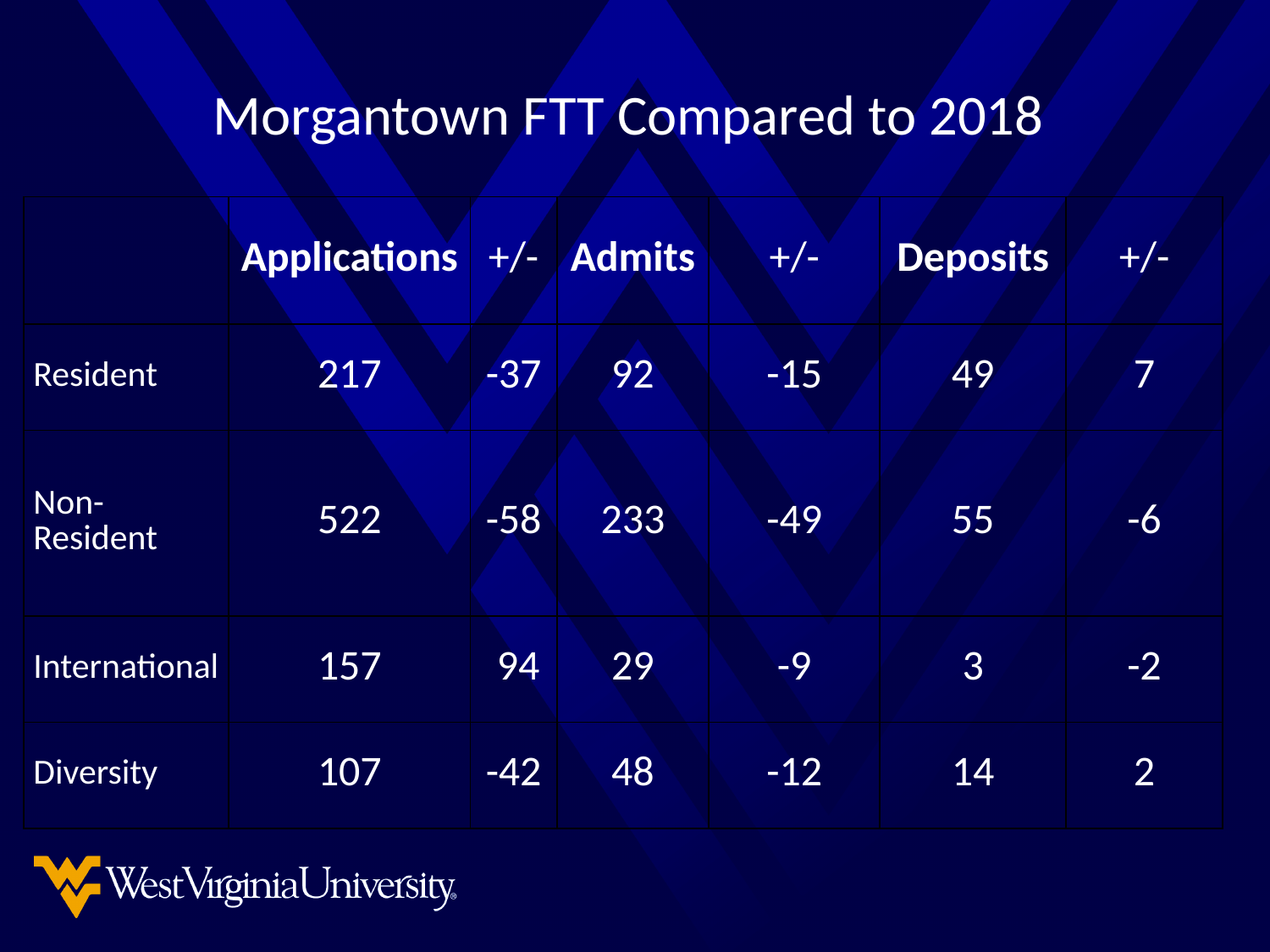

# Morgantown FTT Compared to 2018
|  | Applications | +/- | Admits | +/- | Deposits | +/- |
| --- | --- | --- | --- | --- | --- | --- |
| Resident | 217 | -37 | 92 | -15 | 49 | 7 |
| Non-Resident | 522 | -58 | 233 | -49 | 55 | -6 |
| International | 157 | 94 | 29 | -9 | 3 | -2 |
| Diversity | 107 | -42 | 48 | -12 | 14 | 2 |